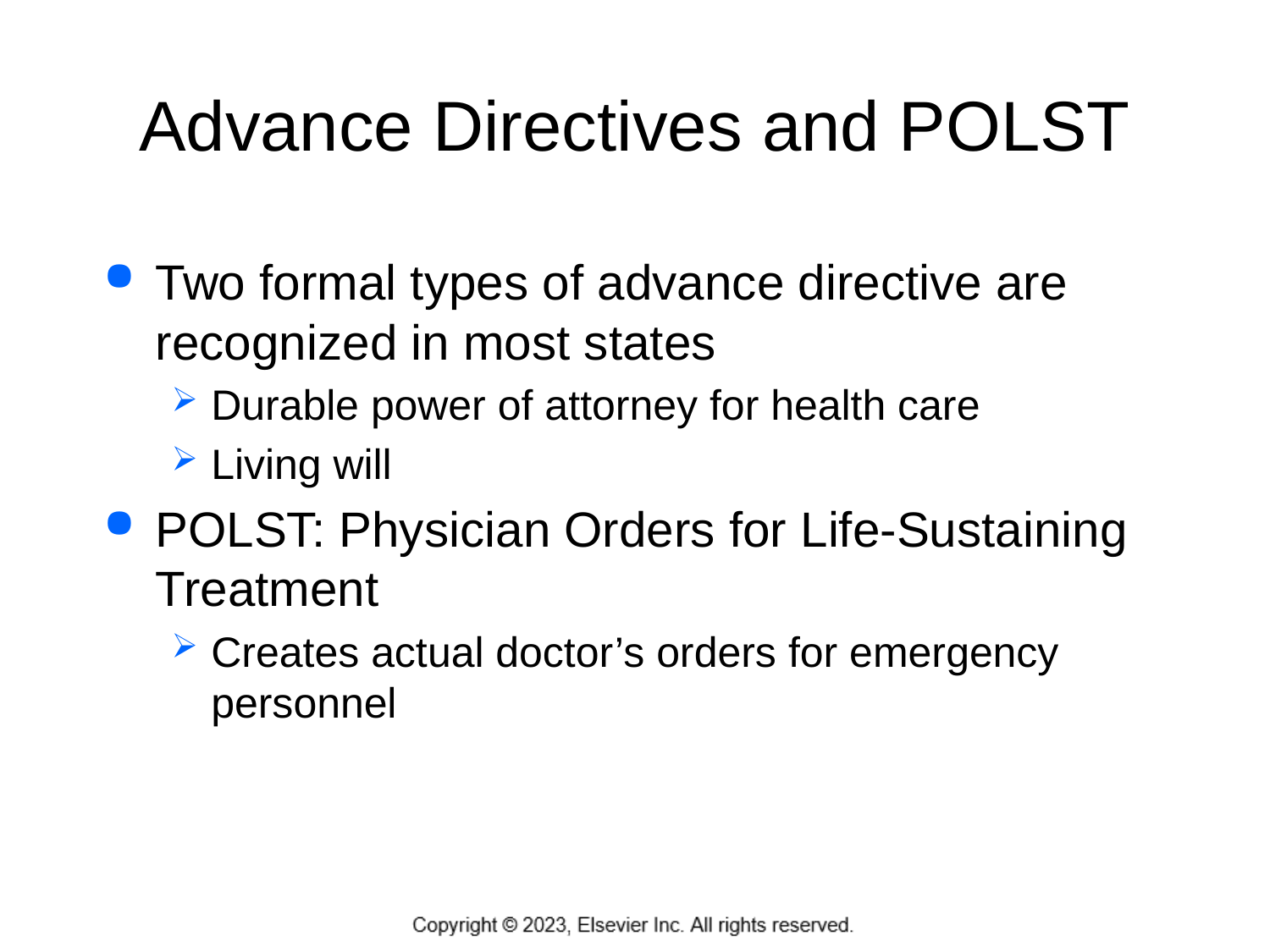

# Advance Directives and POLST
Two formal types of advance directive are recognized in most states
Durable power of attorney for health care
Living will
POLST: Physician Orders for Life-Sustaining Treatment
Creates actual doctor’s orders for emergency personnel